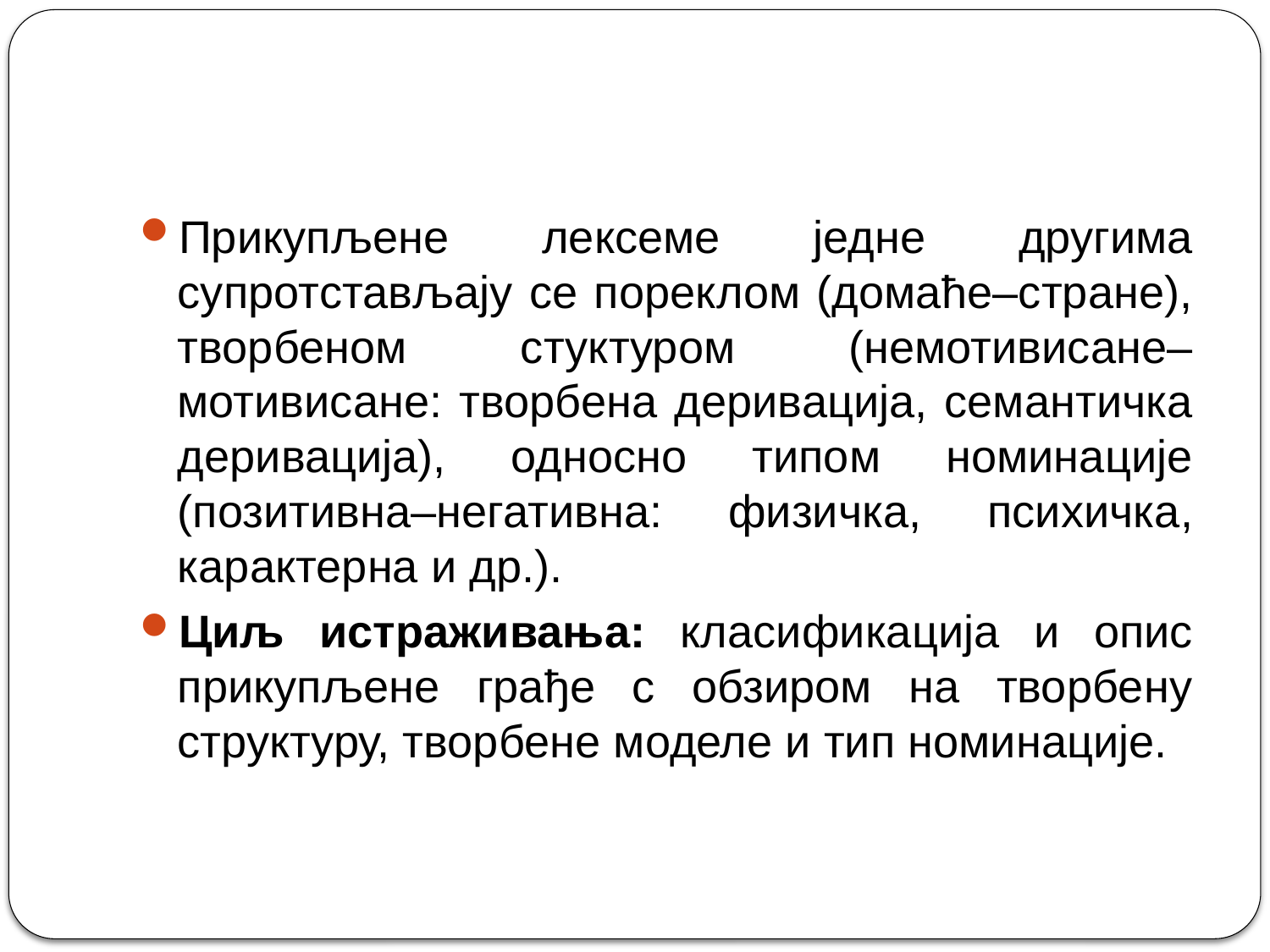

#
Прикупљене лексеме једне другима супротстављају се пореклом (домаће–стране), творбеном стуктуром (немотивисане–мотивисане: творбена деривација, семантичка деривација), односно типом номинације (позитивна–негативна: физичка, психичка, карактерна и др.).
Циљ истраживања: класификација и опис прикупљене грађе с обзиром на творбену структуру, творбене моделе и тип номинације.